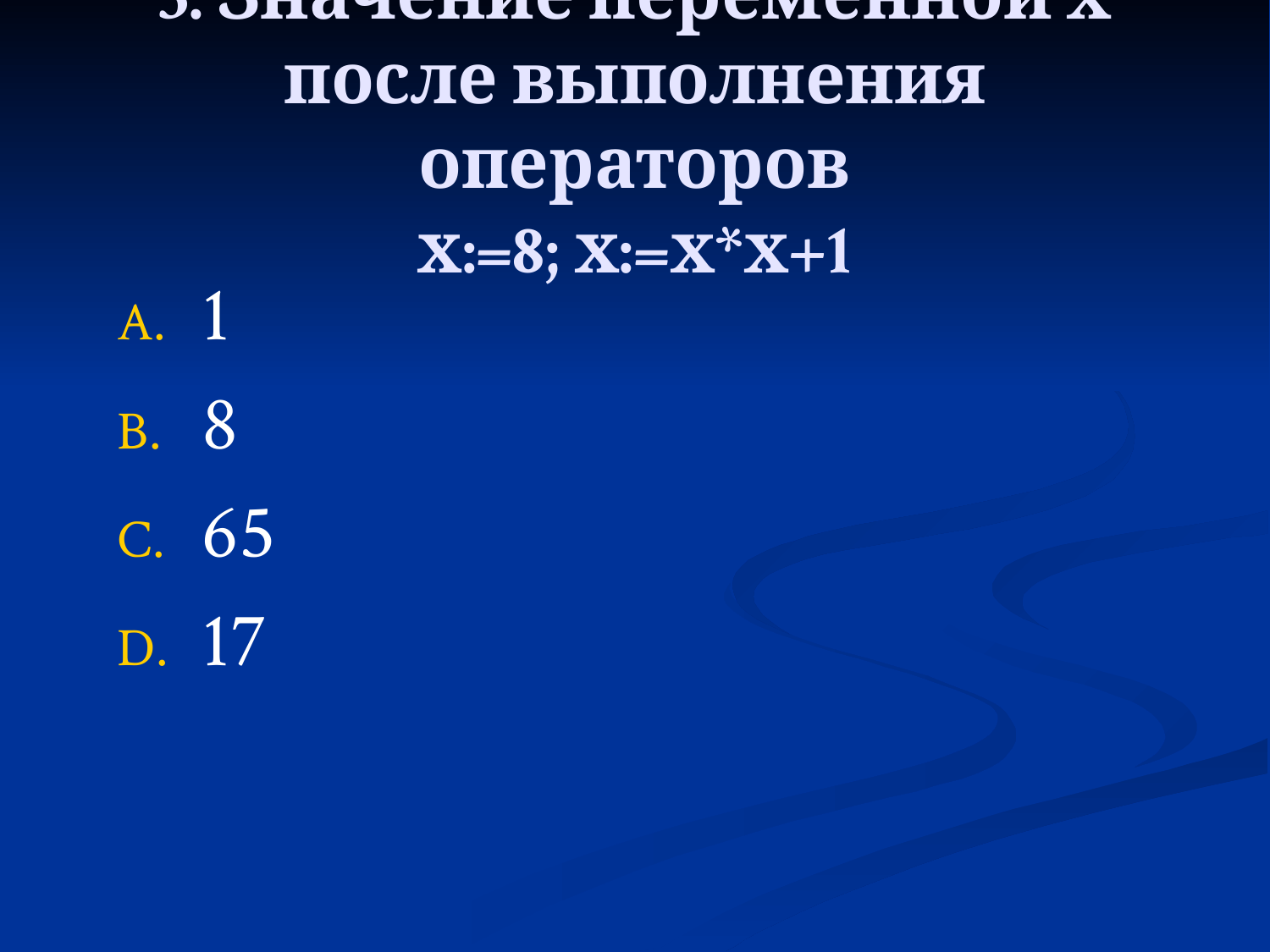

# 3. Значение переменной х после выполнения операторов х:=8; х:=х*х+1
1
8
65
17